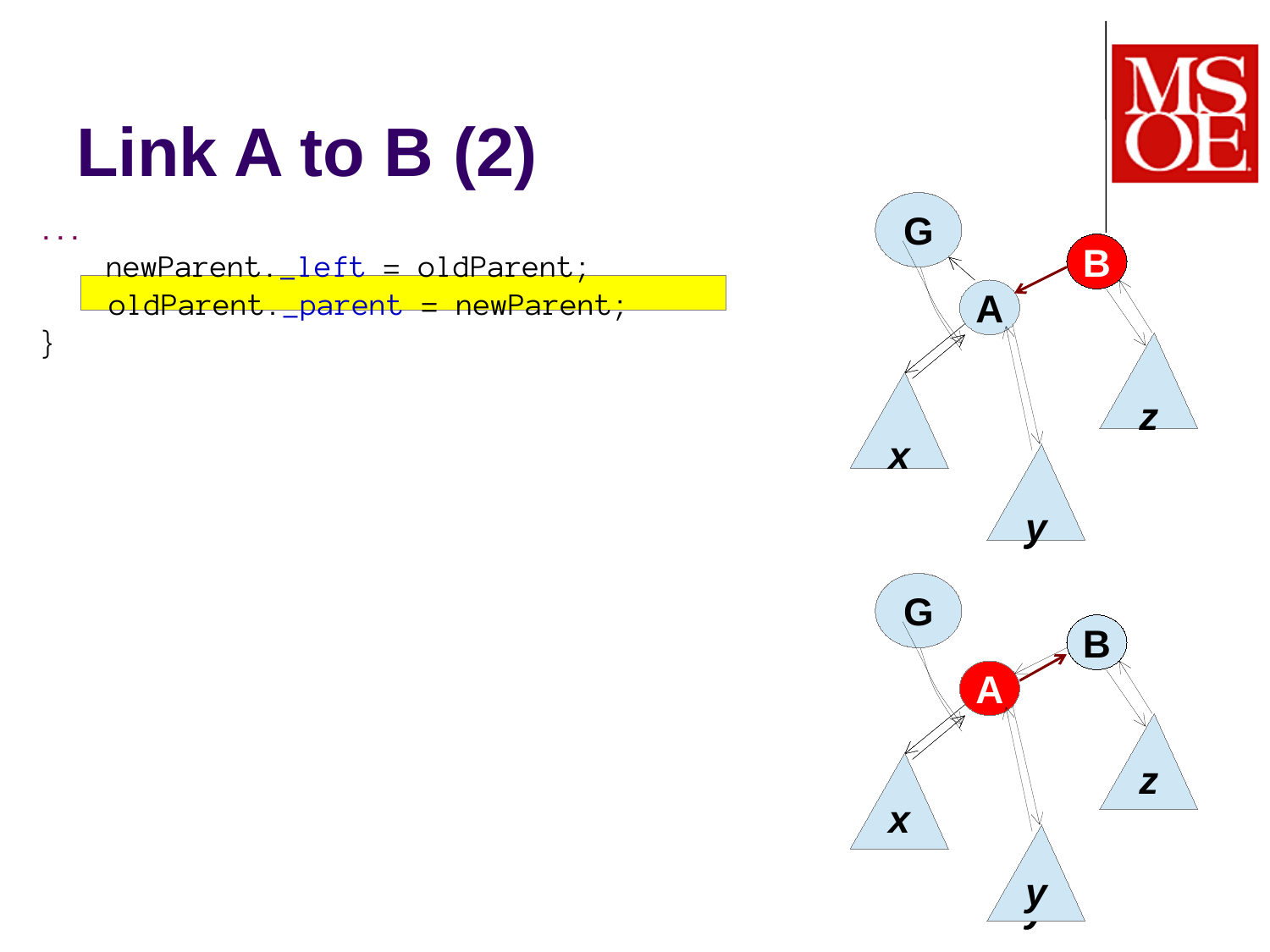

Link A to B (2)
A's
parent

A

x

y
G

A

z

x

y
B

A

x

y

...
    newParent._left = oldParent;
    oldParent._parent = newParent;
}

A's
parent
A

x

y
G

A

z

x

y
B

A

x

y
B